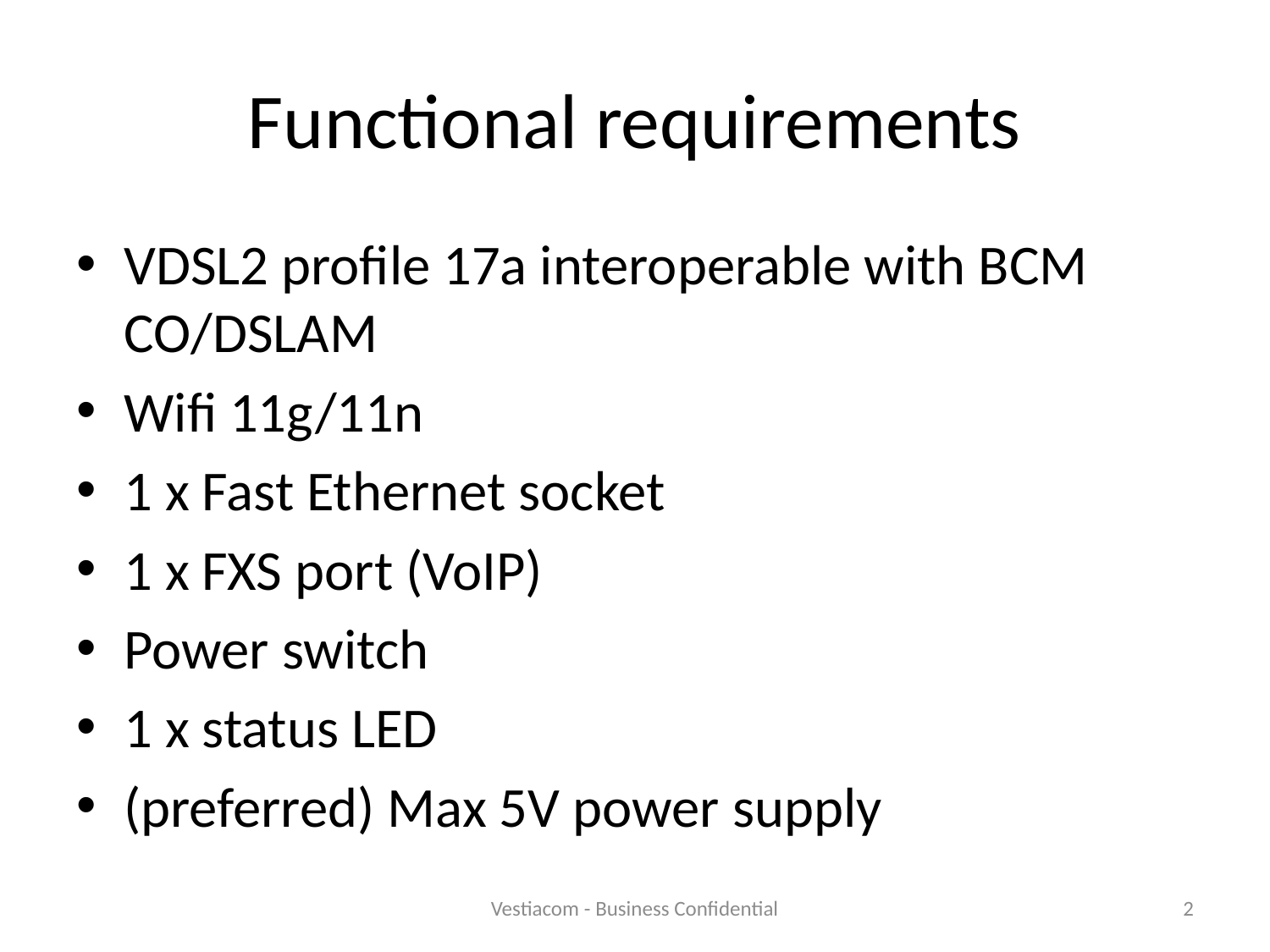

# Functional requirements
VDSL2 profile 17a interoperable with BCM CO/DSLAM
Wifi 11g/11n
1 x Fast Ethernet socket
1 x FXS port (VoIP)
Power switch
1 x status LED
(preferred) Max 5V power supply
Vestiacom - Business Confidential
2